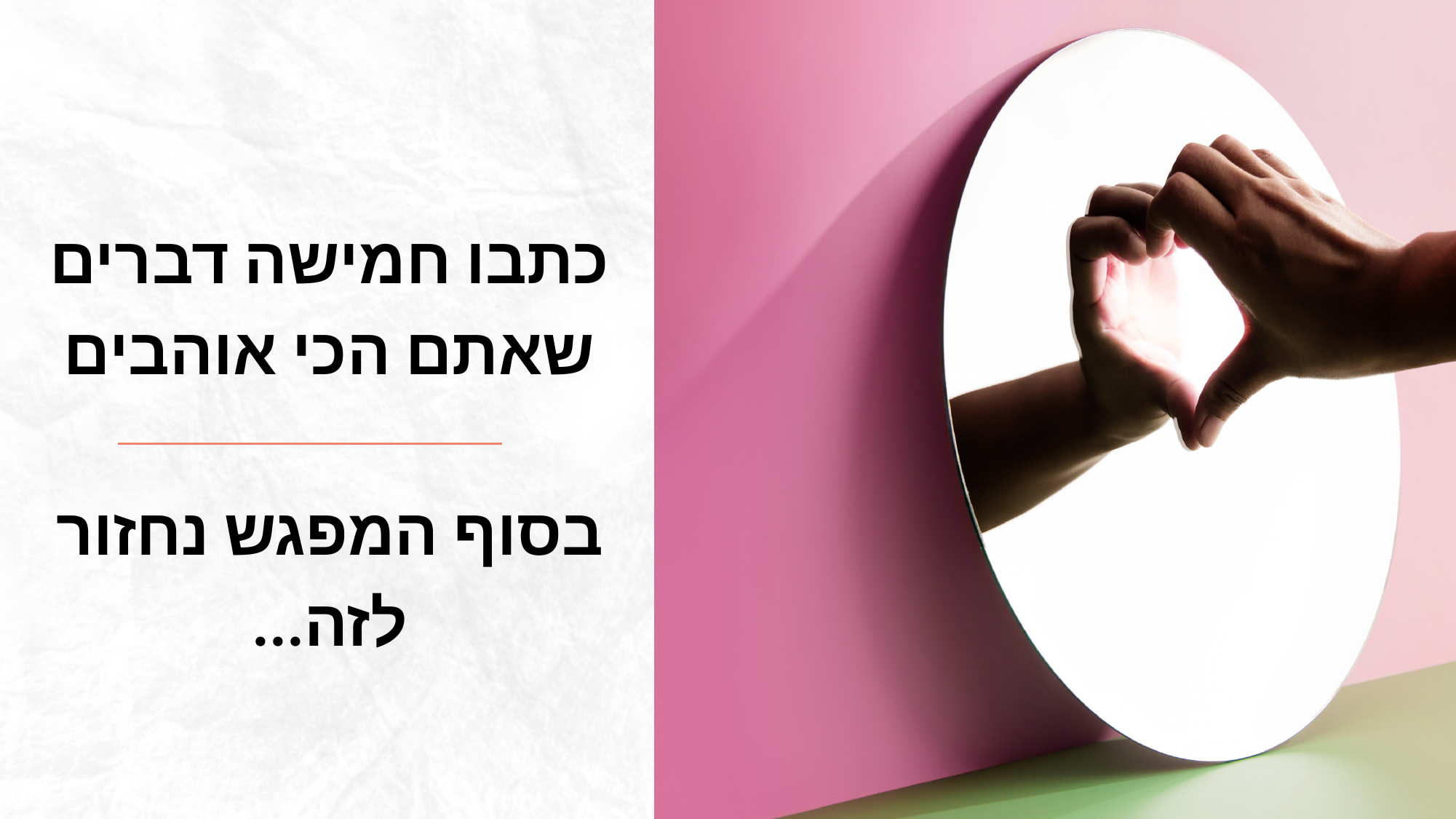

כתבו חמישה דברים שאתם הכי אוהבים

בסוף המפגש נחזור לזה...